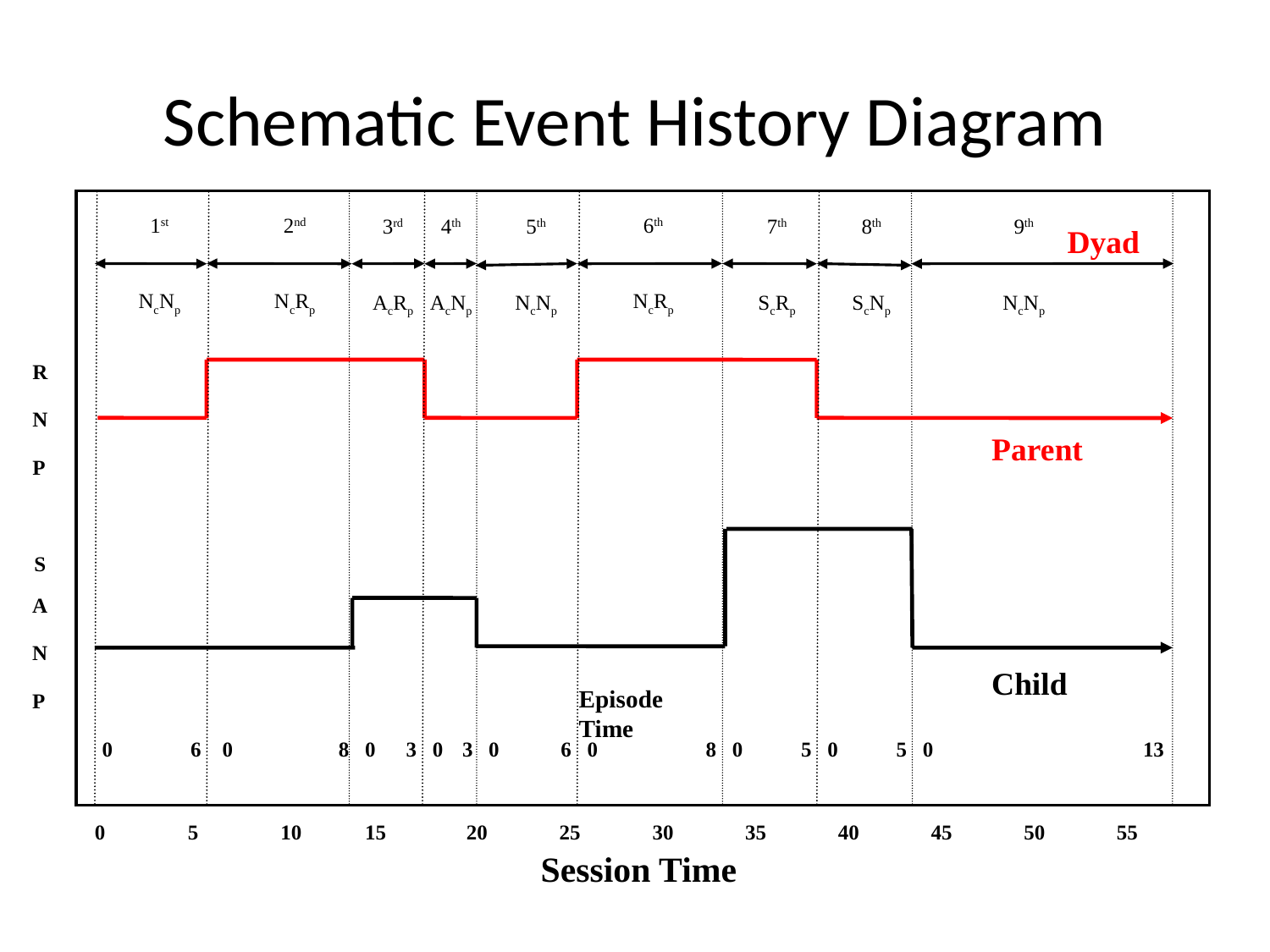

# Schematic Event History Diagram

1st

NcNp
2nd

NcRp

6th

NcRp
3rd

AcRp
4th

AcNp
5th

NcNp
7th

ScRp
8th

ScNp
9th

NcNp
Dyad

R
N
P

Parent

S
A
N
P
Child
Episode Time
0
 6    0
  8   0
  3   0
  3   0
  6   0
  8   0
  5   0
  5   0
  13
0
5
10
15
20
25
30
35
40
45
50
55
Session Time